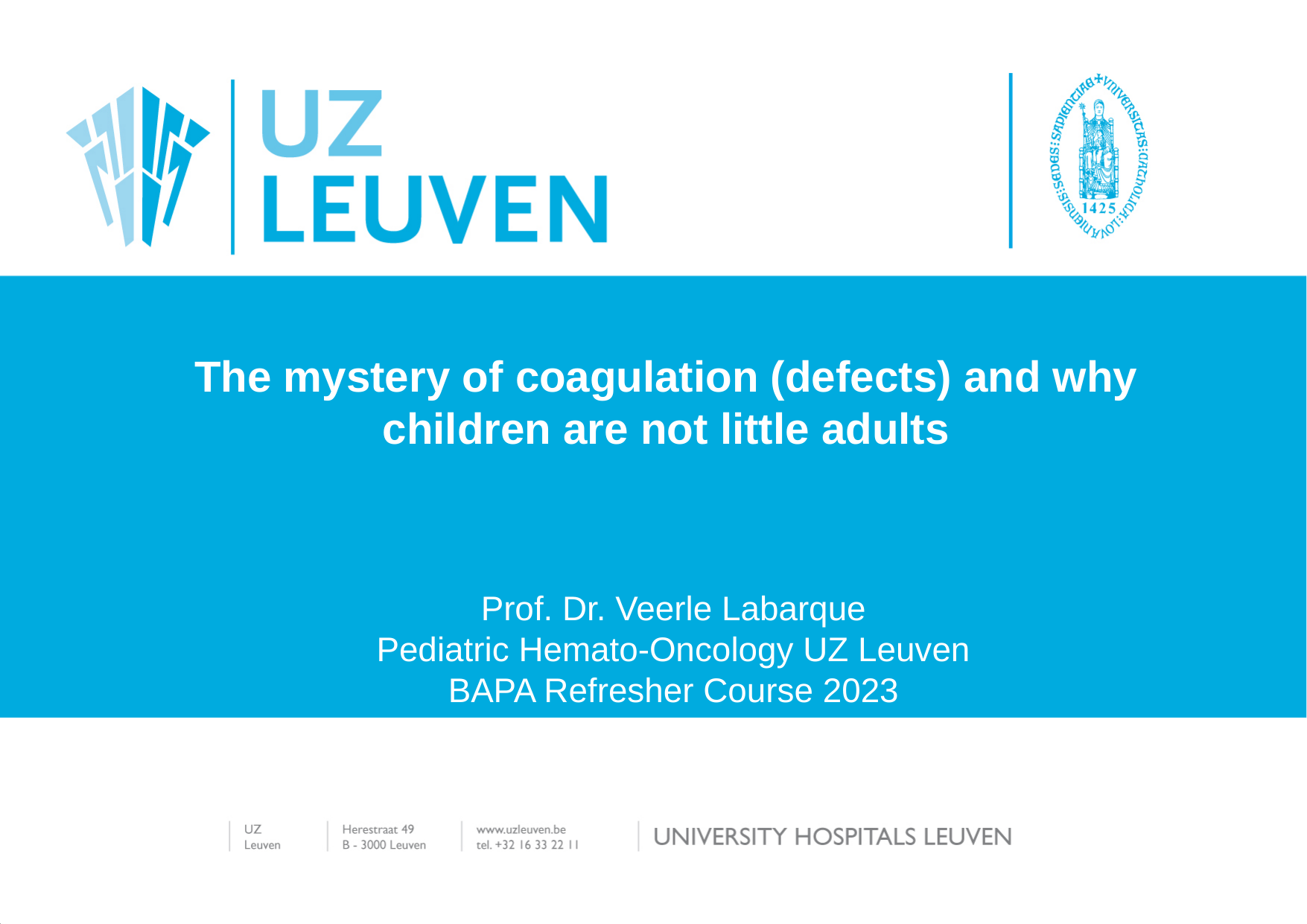

The mystery of coagulation (defects) and why children are not little adults

Prof. Dr. Veerle Labarque
Pediatric Hemato-Oncology UZ Leuven
BAPA Refresher Course 2023
21 January 2023